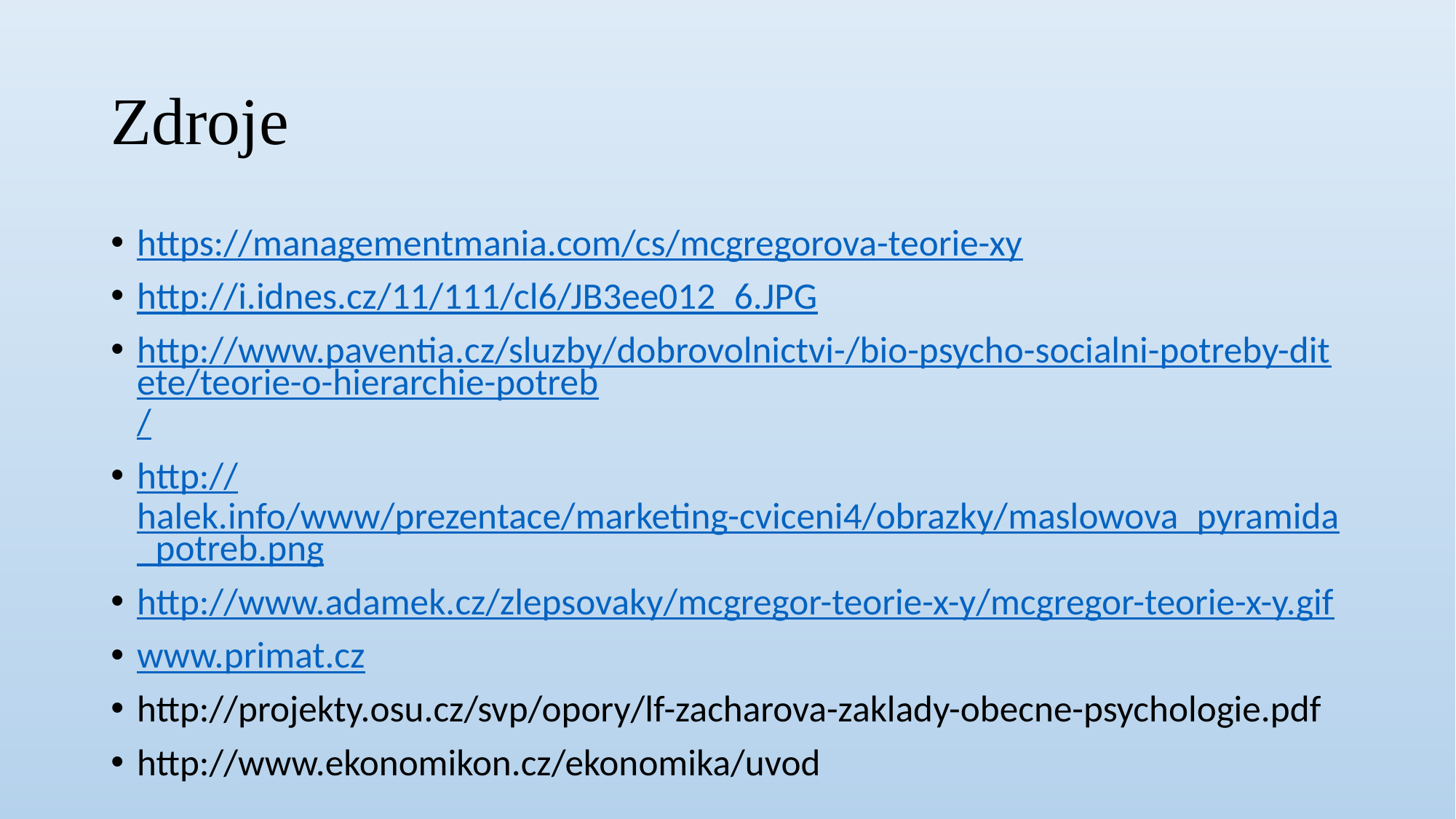

# Zdroje
https://managementmania.com/cs/mcgregorova-teorie-xy
http://i.idnes.cz/11/111/cl6/JB3ee012_6.JPG
http://www.paventia.cz/sluzby/dobrovolnictvi-/bio-psycho-socialni-potreby-ditete/teorie-o-hierarchie-potreb/
http://halek.info/www/prezentace/marketing-cviceni4/obrazky/maslowova_pyramida_potreb.png
http://www.adamek.cz/zlepsovaky/mcgregor-teorie-x-y/mcgregor-teorie-x-y.gif
www.primat.cz
http://projekty.osu.cz/svp/opory/lf-zacharova-zaklady-obecne-psychologie.pdf
http://www.ekonomikon.cz/ekonomika/uvod